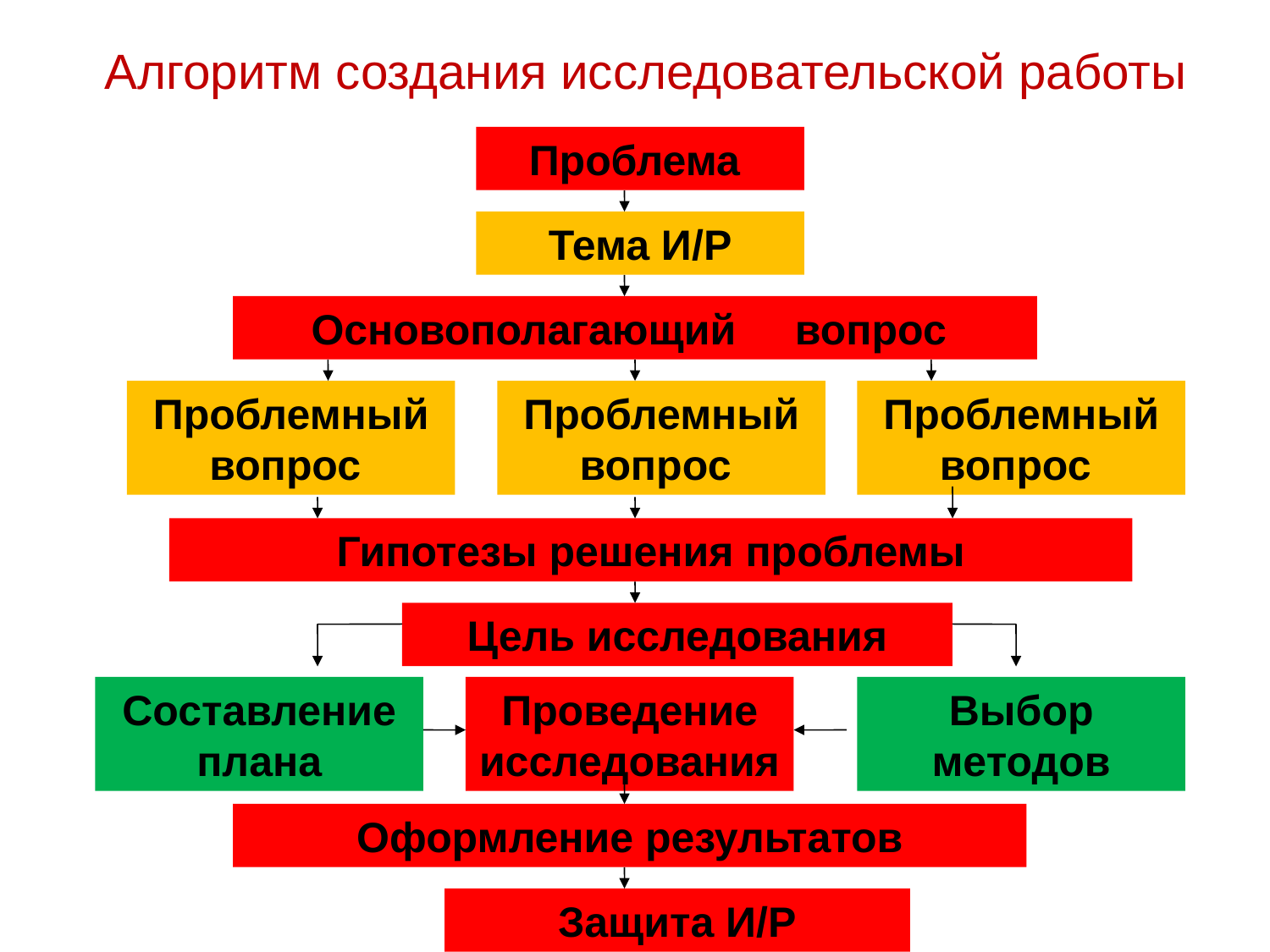

# Алгоритм создания исследовательской работы
Проблема

Тема И/Р

Основополагающий     вопрос

Проблемный вопрос
Проблемный вопрос
Проблемный вопрос

Гипотезы решения проблемы

Цель исследования

Составление плана
Проведение исследования
Выбор методов

Оформление результатов

Защита И/Р